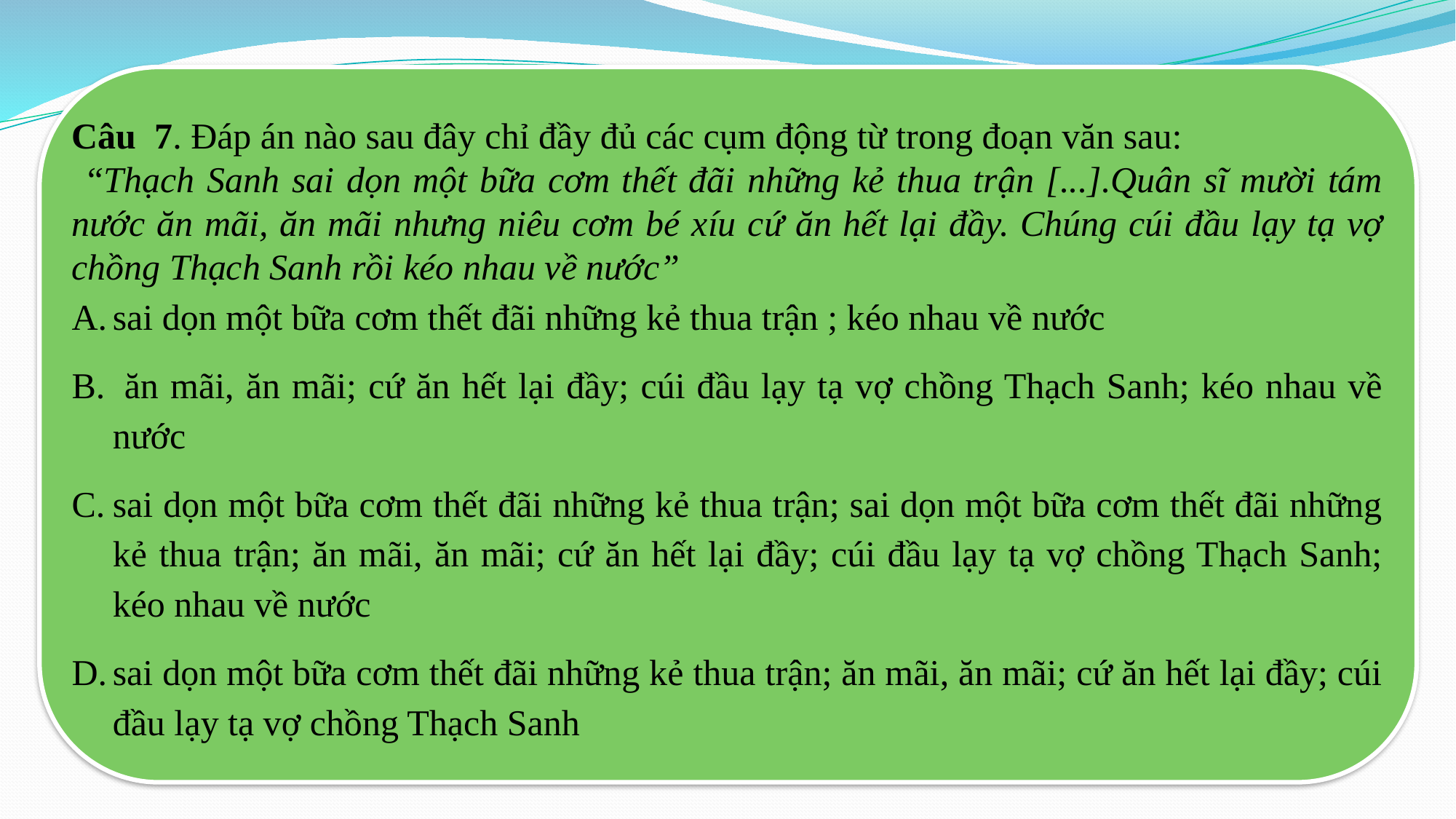

Câu  7. Đáp án nào sau đây chỉ đầy đủ các cụm động từ trong đoạn văn sau:
 “Thạch Sanh sai dọn một bữa cơm thết đãi những kẻ thua trận [...].Quân sĩ mười tám nước ăn mãi, ăn mãi nhưng niêu cơm bé xíu cứ ăn hết lại đầy. Chúng cúi đầu lạy tạ vợ chồng Thạch Sanh rồi kéo nhau về nước”
sai dọn một bữa cơm thết đãi những kẻ thua trận ; kéo nhau về nước
 ăn mãi, ăn mãi; cứ ăn hết lại đầy; cúi đầu lạy tạ vợ chồng Thạch Sanh; kéo nhau về nước
sai dọn một bữa cơm thết đãi những kẻ thua trận; sai dọn một bữa cơm thết đãi những kẻ thua trận; ăn mãi, ăn mãi; cứ ăn hết lại đầy; cúi đầu lạy tạ vợ chồng Thạch Sanh; kéo nhau về nước
sai dọn một bữa cơm thết đãi những kẻ thua trận; ăn mãi, ăn mãi; cứ ăn hết lại đầy; cúi đầu lạy tạ vợ chồng Thạch Sanh